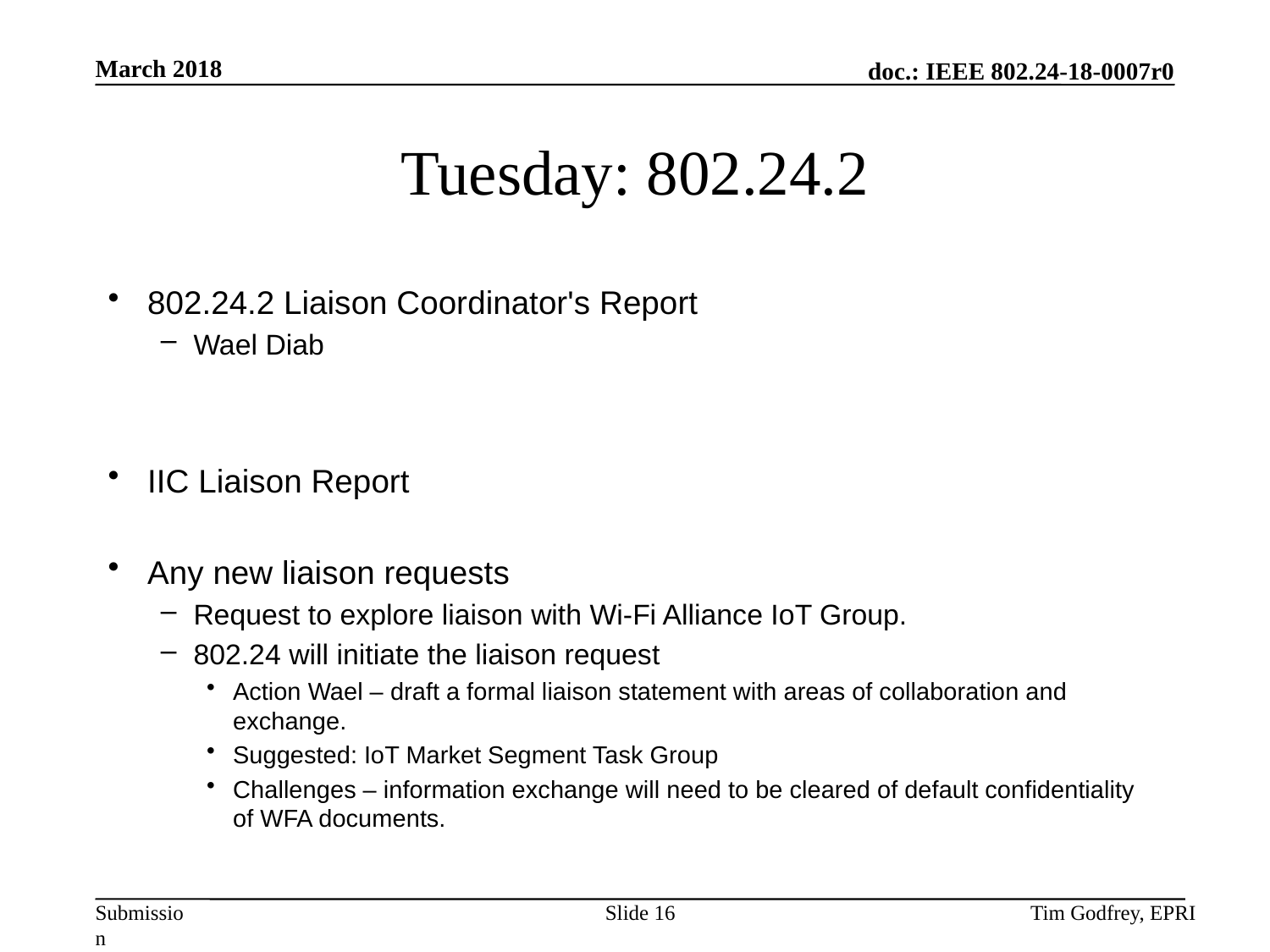

# Tuesday: 802.24.2
802.24.2 Liaison Coordinator's Report
Wael Diab

IIC Liaison Report

Any new liaison requests
Request to explore liaison with Wi-Fi Alliance IoT Group.
802.24 will initiate the liaison request
Action Wael – draft a formal liaison statement with areas of collaboration and exchange.
Suggested: IoT Market Segment Task Group
Challenges – information exchange will need to be cleared of default confidentiality of WFA documents.
Slide 16
Tim Godfrey, EPRI